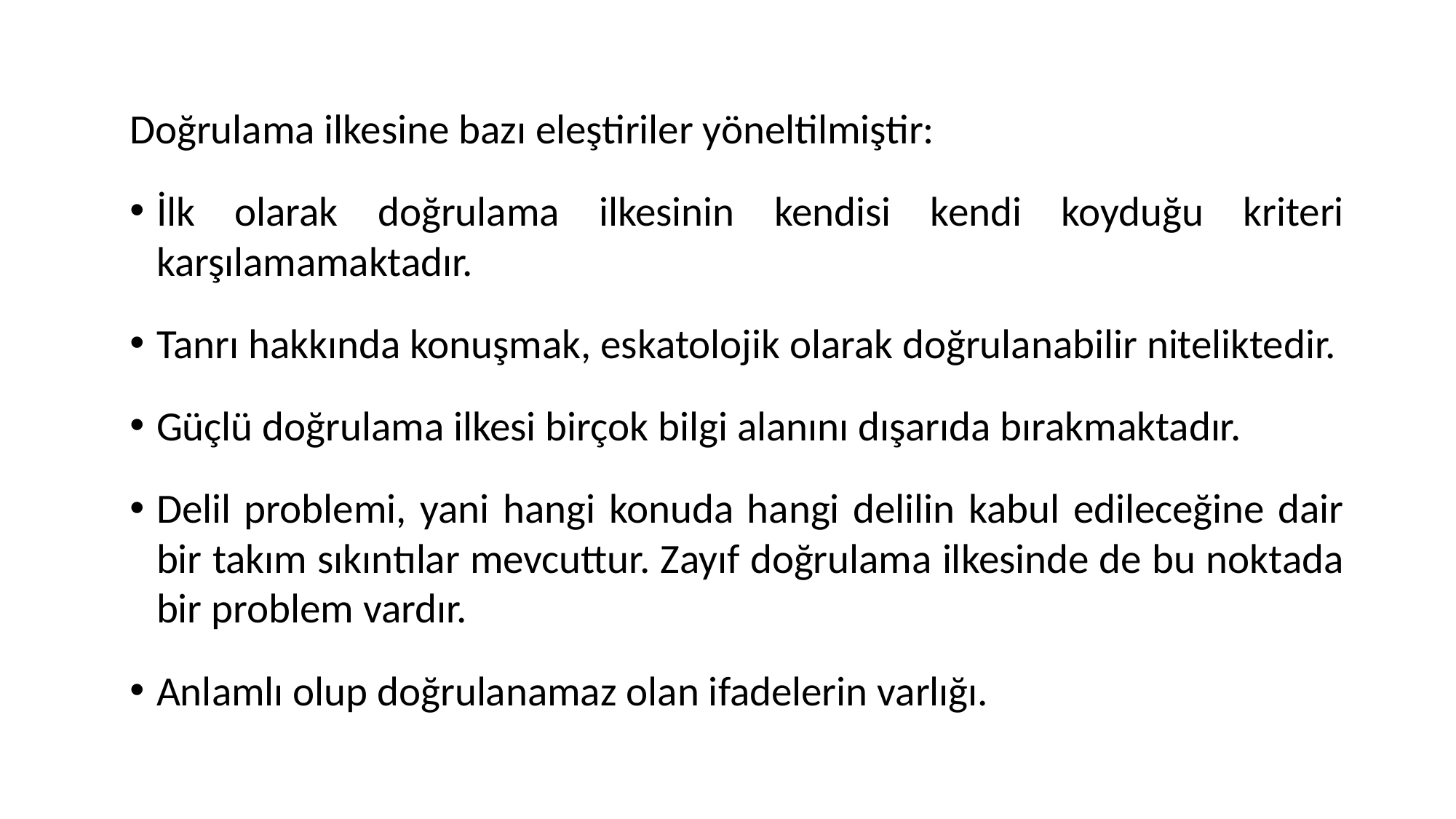

Doğrulama ilkesine bazı eleştiriler yöneltilmiştir:
İlk olarak doğrulama ilkesinin kendisi kendi koyduğu kriteri karşılamamaktadır.
Tanrı hakkında konuşmak, eskatolojik olarak doğrulanabilir niteliktedir.
Güçlü doğrulama ilkesi birçok bilgi alanını dışarıda bırakmaktadır.
Delil problemi, yani hangi konuda hangi delilin kabul edileceğine dair bir takım sıkıntılar mevcuttur. Zayıf doğrulama ilkesinde de bu noktada bir problem vardır.
Anlamlı olup doğrulanamaz olan ifadelerin varlığı.